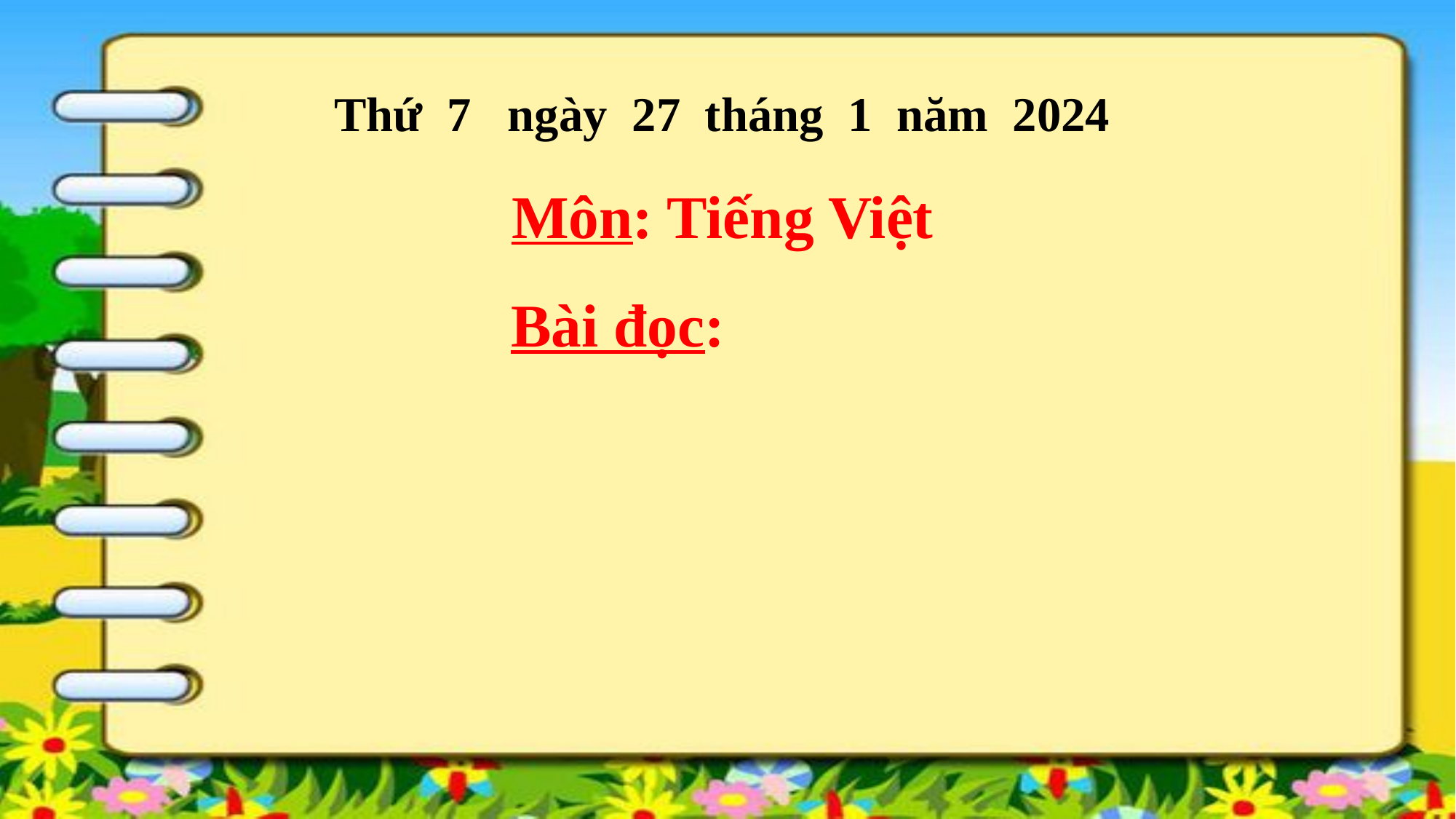

Thứ  7   ngày  27  tháng  1  năm  2024
Môn: Tiếng Việt
                               Bài đọc: